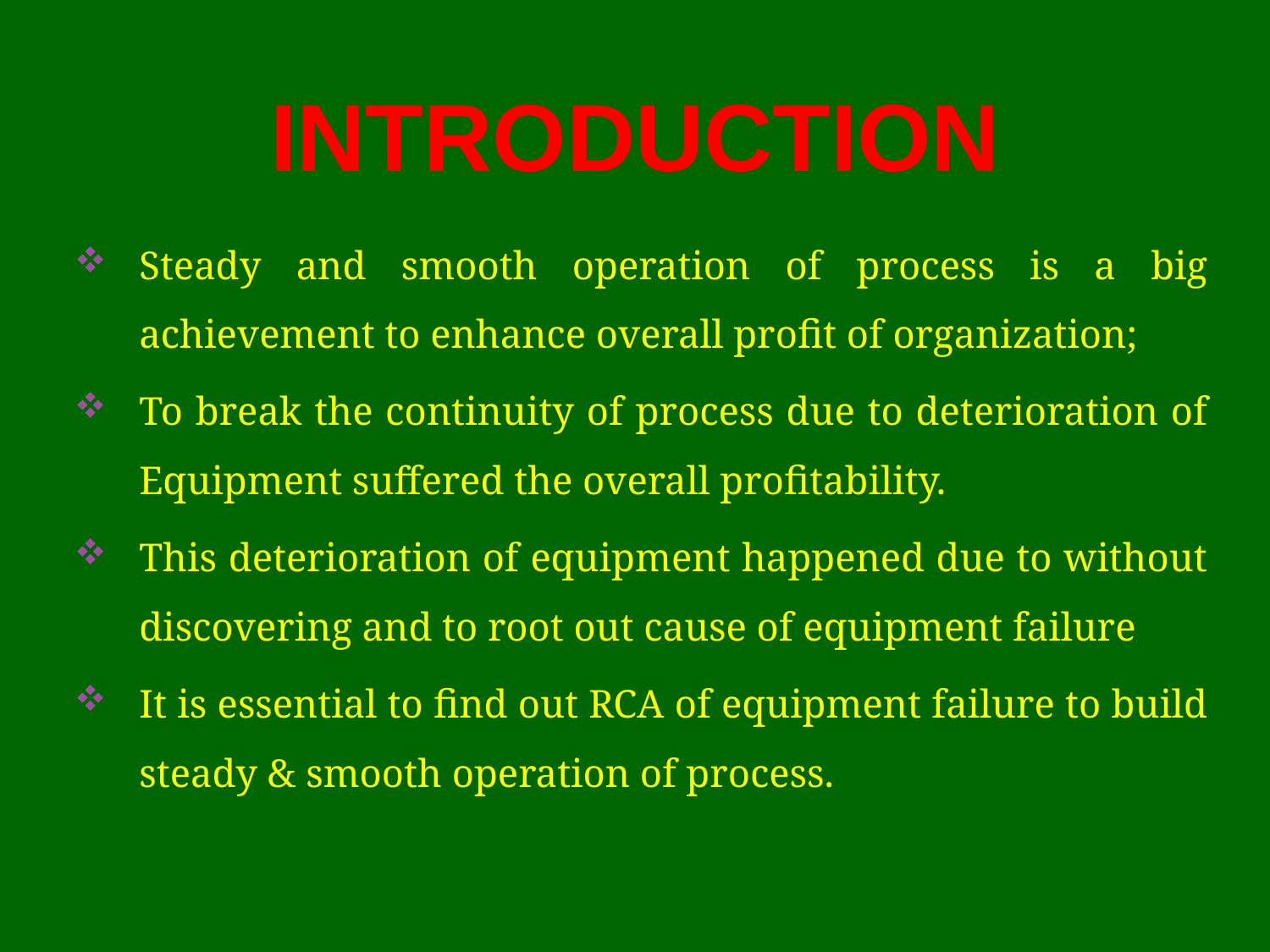

# INTRODUCTION
Steady and smooth operation of process is a big achievement to enhance overall profit of organization;
To break the continuity of process due to deterioration of Equipment suffered the overall profitability.
This deterioration of equipment happened due to without discovering and to root out cause of equipment failure
It is essential to find out RCA of equipment failure to build steady & smooth operation of process.